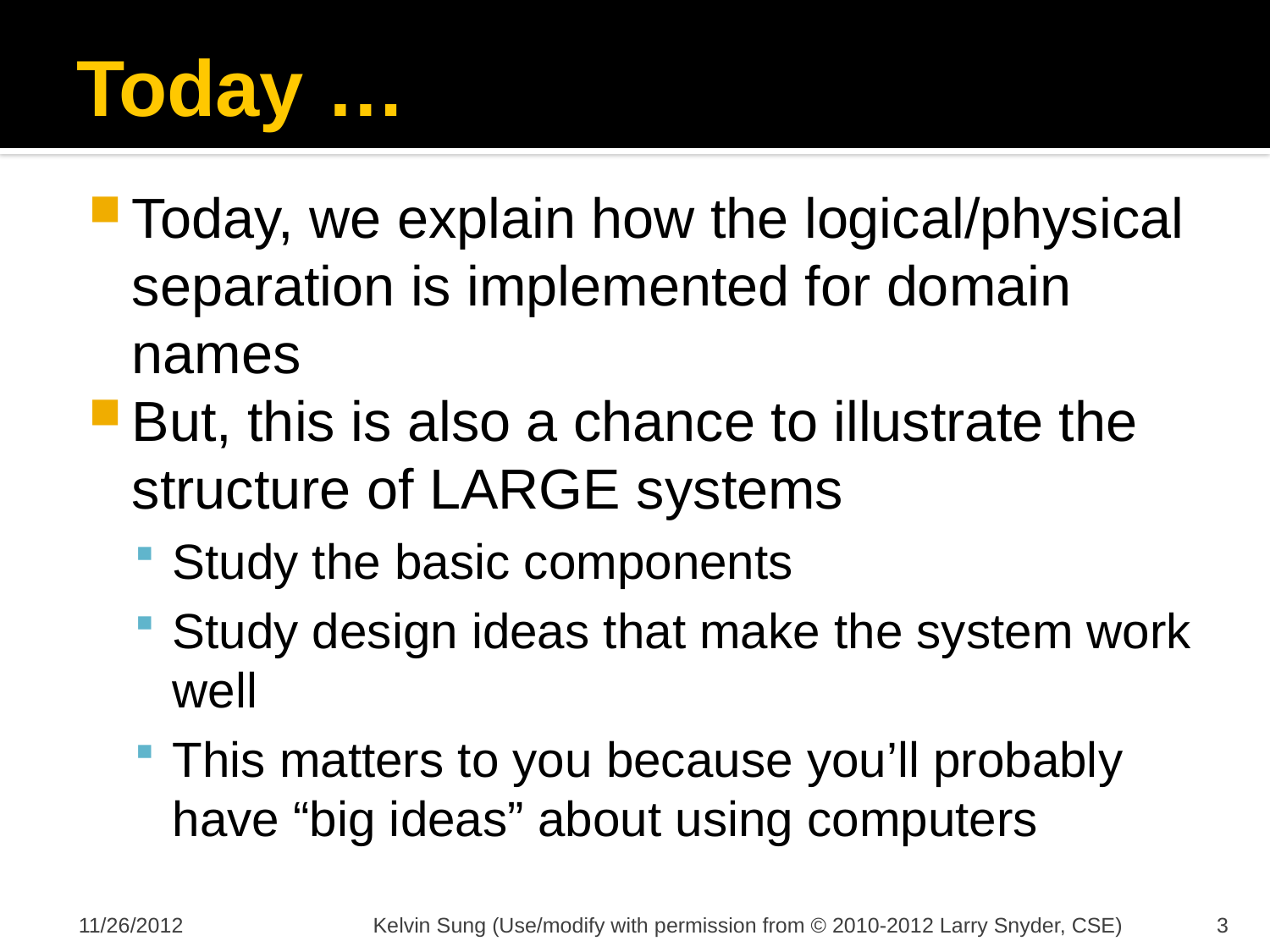

# Today …
Today, we explain how the logical/physical separation is implemented for domain names
But, this is also a chance to illustrate the structure of LARGE systems
Study the basic components
Study design ideas that make the system work well
This matters to you because you’ll probably have “big ideas” about using computers
11/26/2012
Kelvin Sung (Use/modify with permission from © 2010-2012 Larry Snyder, CSE)
3